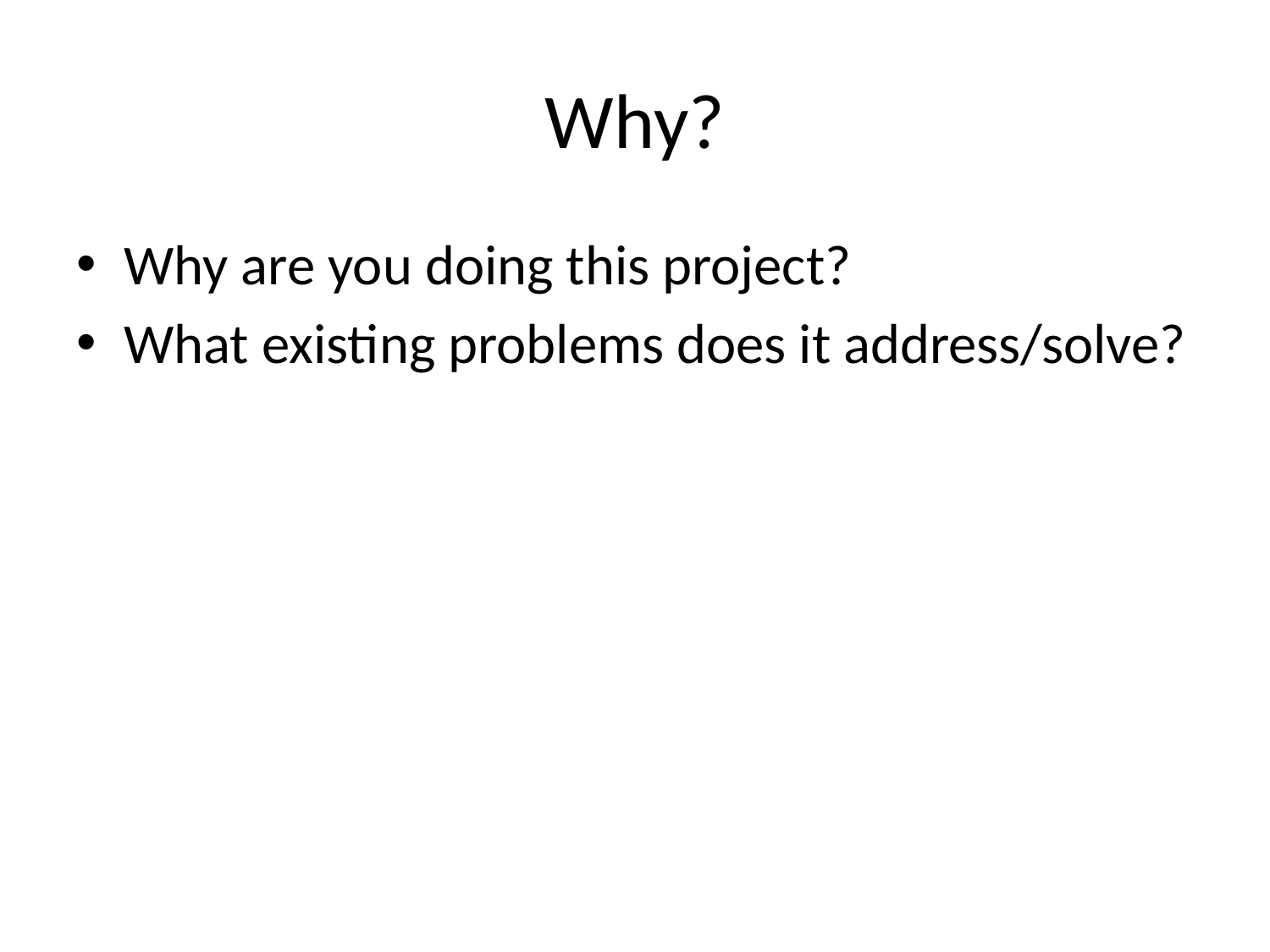

# Why?
Why are you doing this project?
What existing problems does it address/solve?